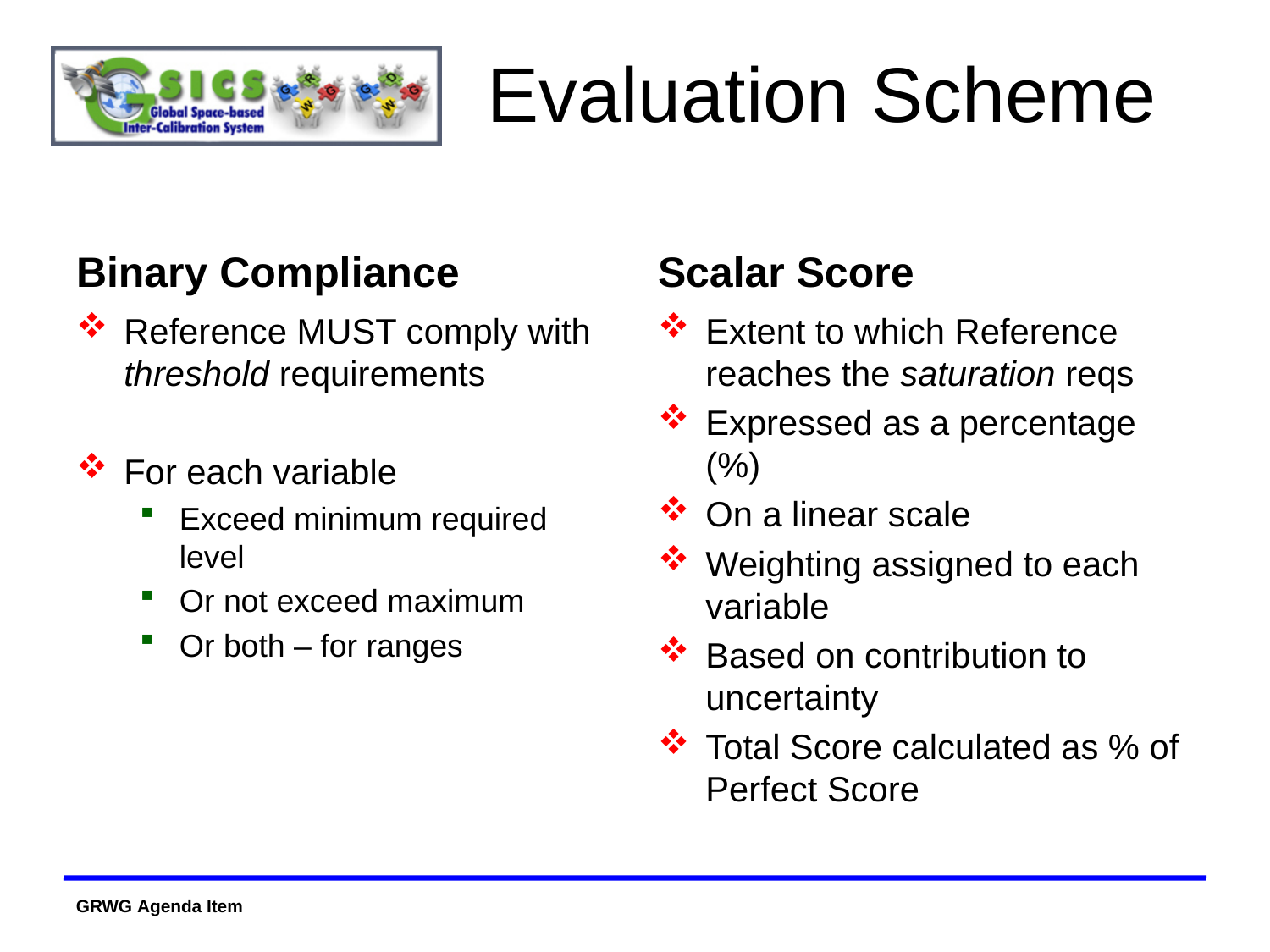

# Evaluation Scheme
Binary Compliance
Scalar Score
Reference MUST comply with threshold requirements

For each variable
Exceed minimum required level
Or not exceed maximum
Or both – for ranges

Extent to which Reference reaches the saturation reqs
Expressed as a percentage (%)
On a linear scale
Weighting assigned to each variable
Based on contribution to uncertainty
Total Score calculated as % of Perfect Score